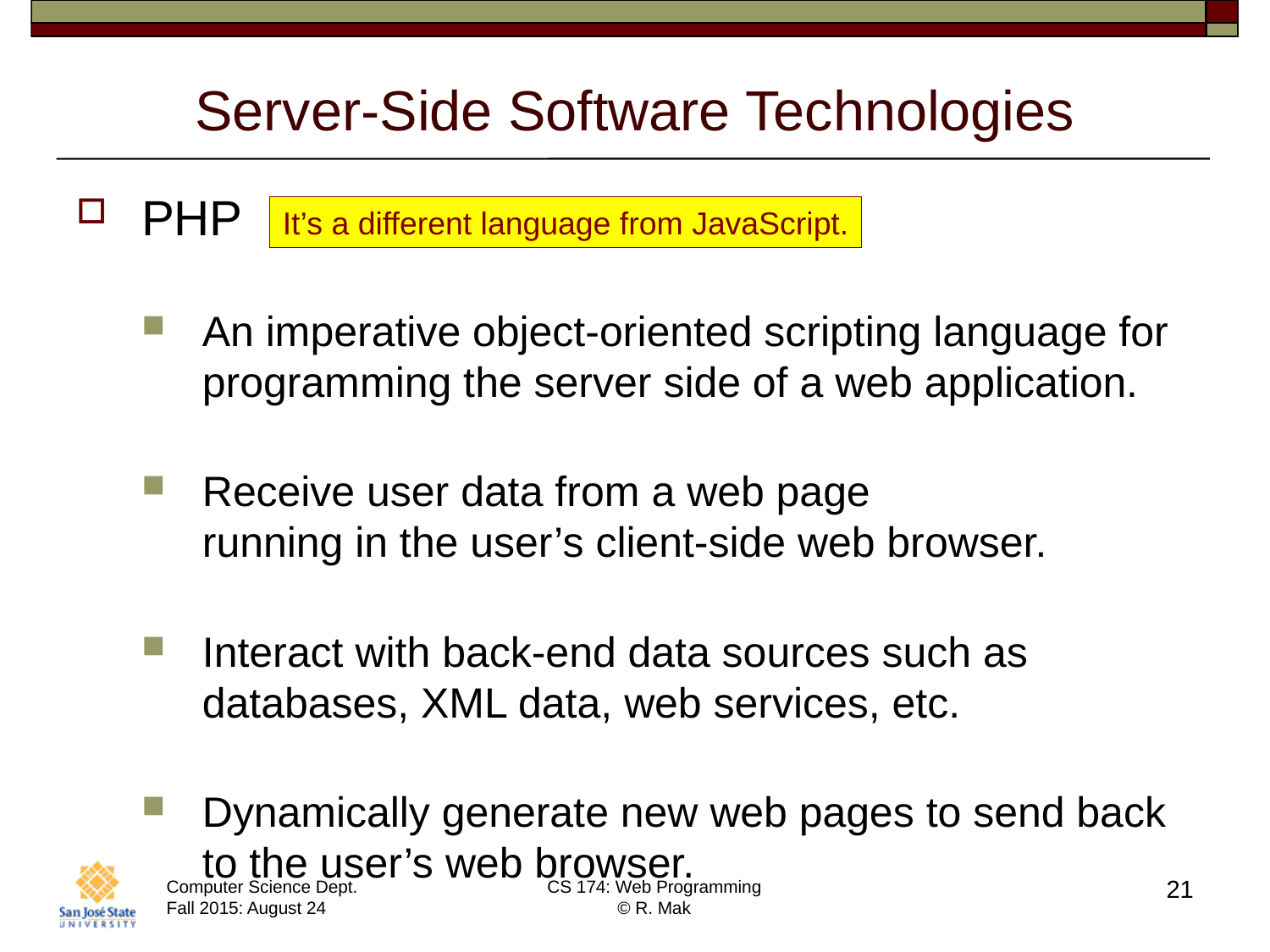

# Server-Side Software Technologies
PHP

An imperative object-oriented scripting language for programming the server side of a web application.

Receive user data from a web page
running in the user’s client-side web browser.

Interact with back-end data sources such as databases, XML data, web services, etc.

Dynamically generate new web pages to send back
to the user’s web browser.
It’s a different language from JavaScript.
21